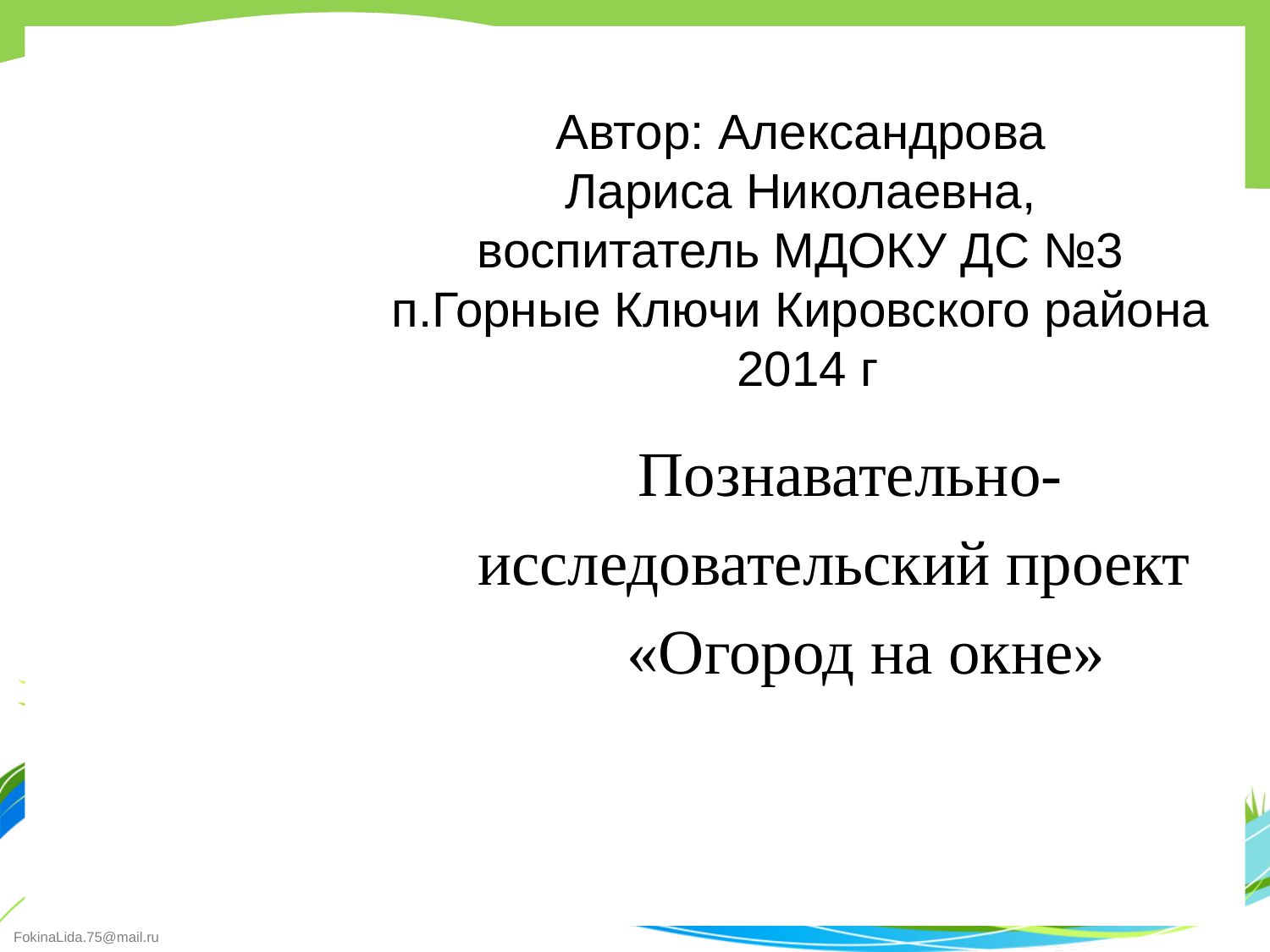

# Автор: Александрова Лариса Николаевна, воспитатель МДОКУ ДС №3 п.Горные Ключи Кировского района 2014 г
                 Познавательно-
               исследовательский проект
                  «Огород на окне»